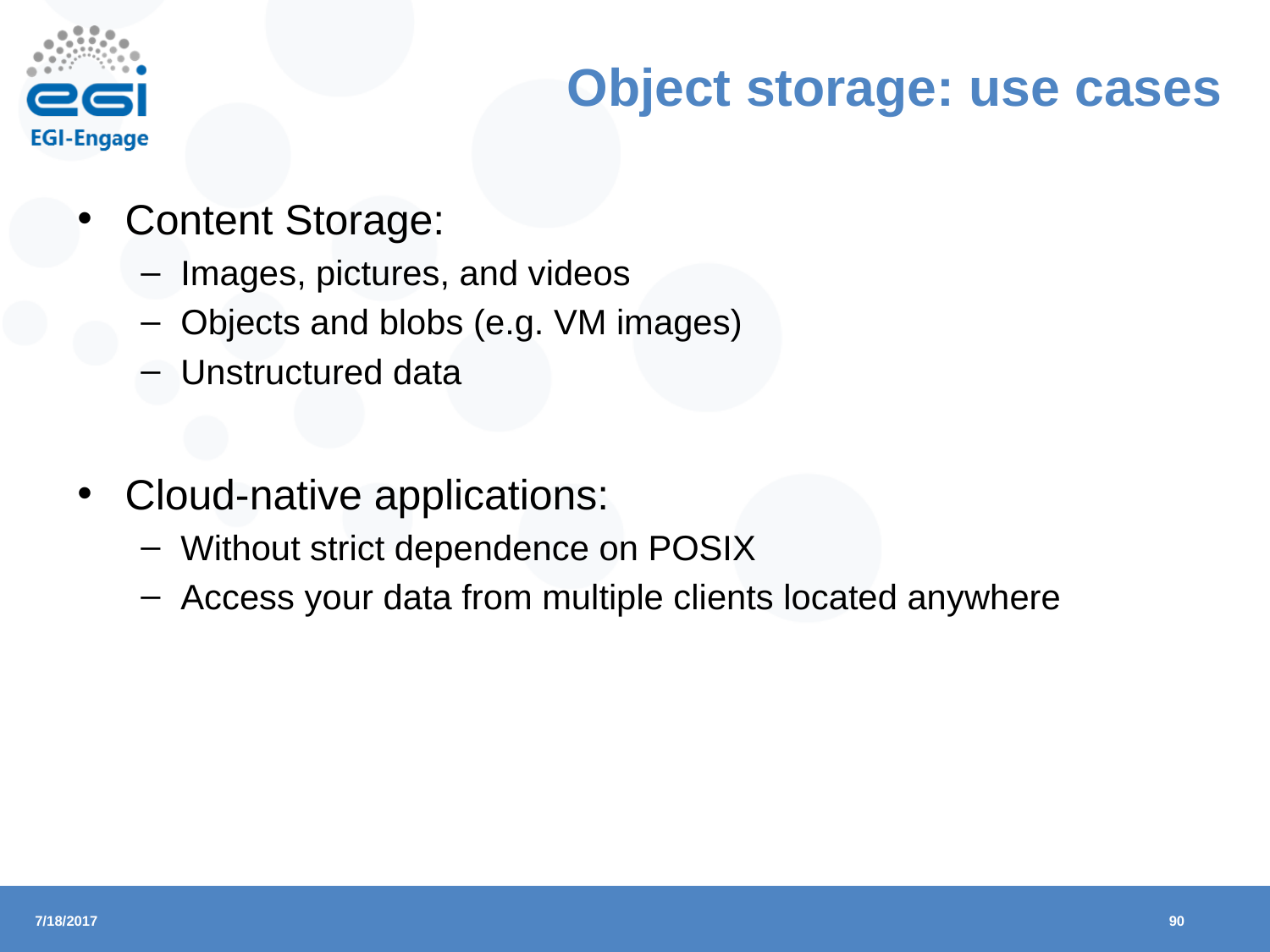

# Object storage: use cases
Content Storage:
Images, pictures, and videos
Objects and blobs (e.g. VM images)
Unstructured data

Cloud-native applications:
Without strict dependence on POSIX
Access your data from multiple clients located anywhere